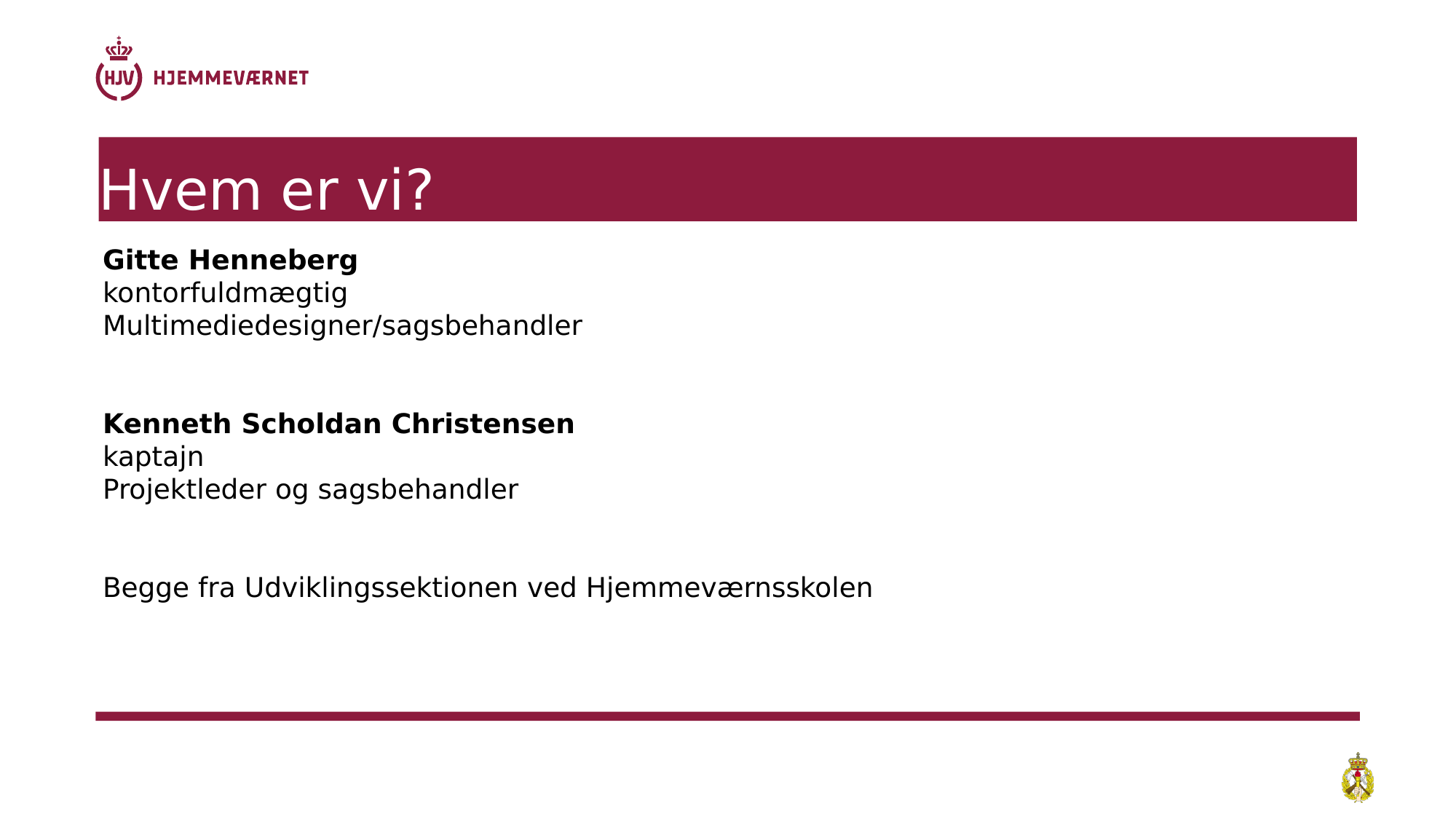

Hvem er vi?
Gitte Henneberg
kontorfuldmægtig
Multimediedesigner/sagsbehandler

Kenneth Scholdan Christensen
kaptajn
Projektleder og sagsbehandler

Begge fra Udviklingssektionen ved Hjemmeværnsskolen
7. februar 2025

2